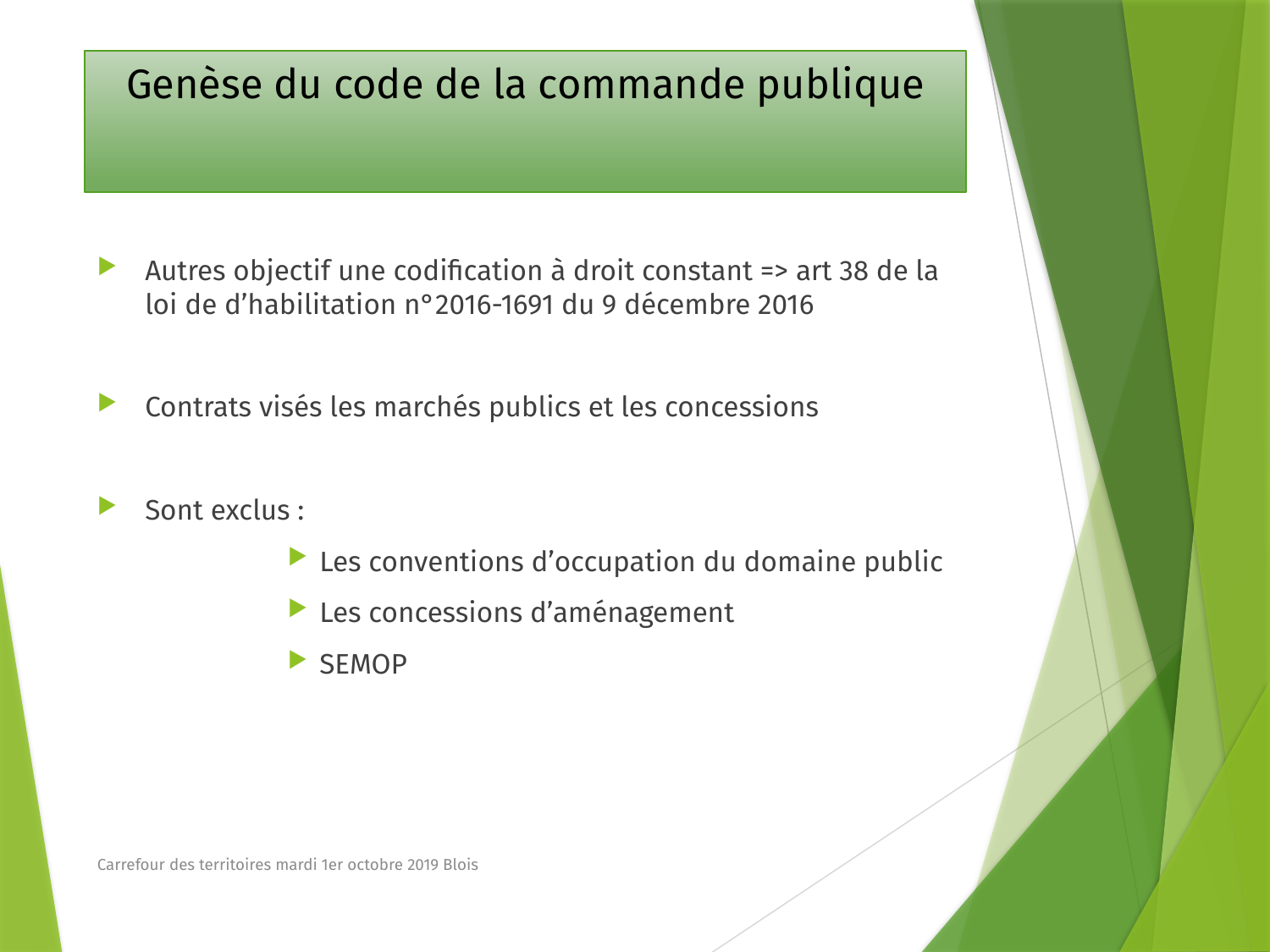

# Genèse du code de la commande publique
Autres objectif une codification à droit constant => art 38 de la loi de d’habilitation n°2016-1691 du 9 décembre 2016

Contrats visés les marchés publics et les concessions

Sont exclus :
Les conventions d’occupation du domaine public
Les concessions d’aménagement
SEMOP
Carrefour des territoires mardi 1er octobre 2019 Blois